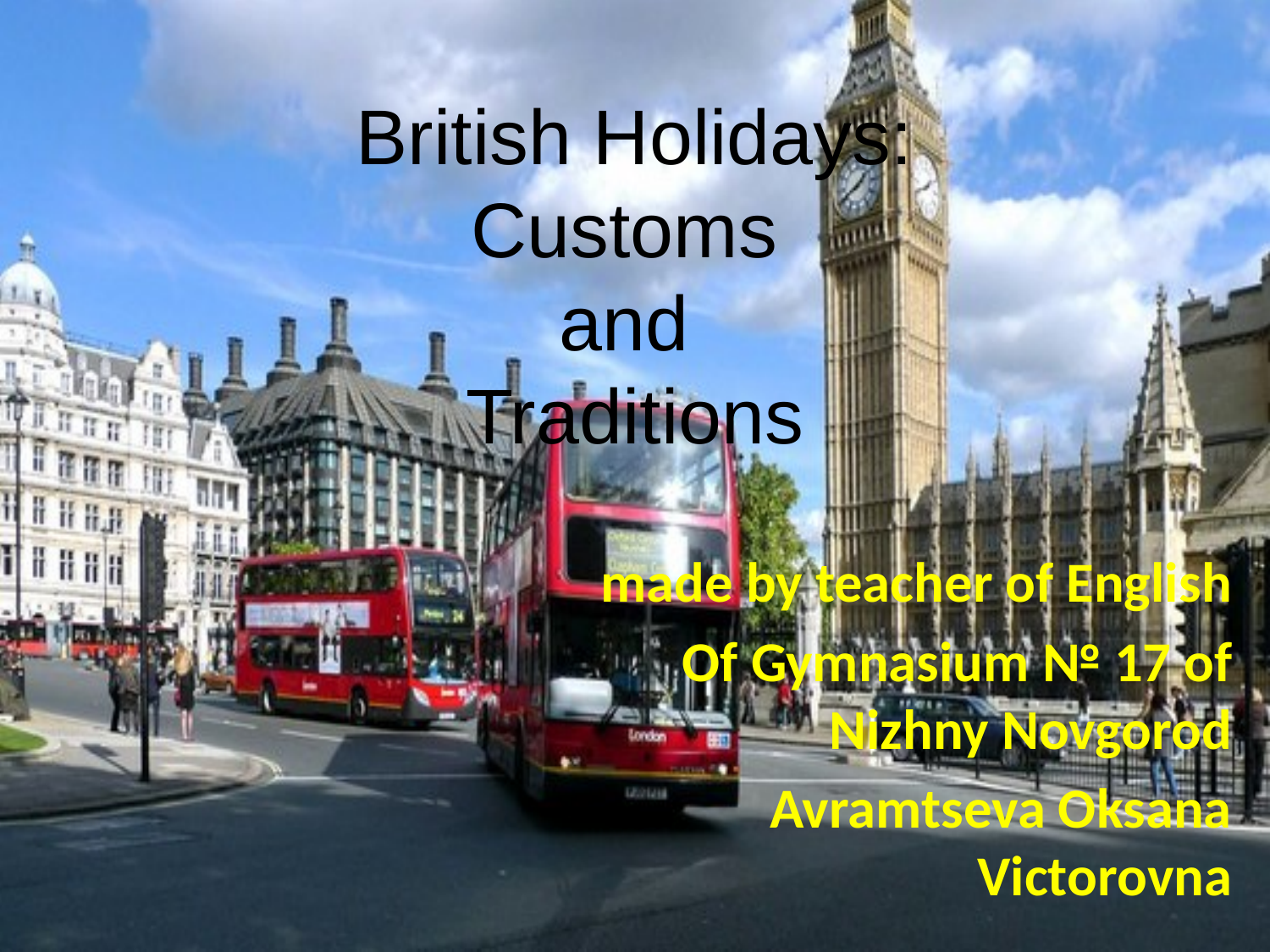

# British Holidays: Customs and Traditions
made by teacher of English
Of Gymnasium № 17 of Nizhny Novgorod
Avramtseva Oksana Victorovna